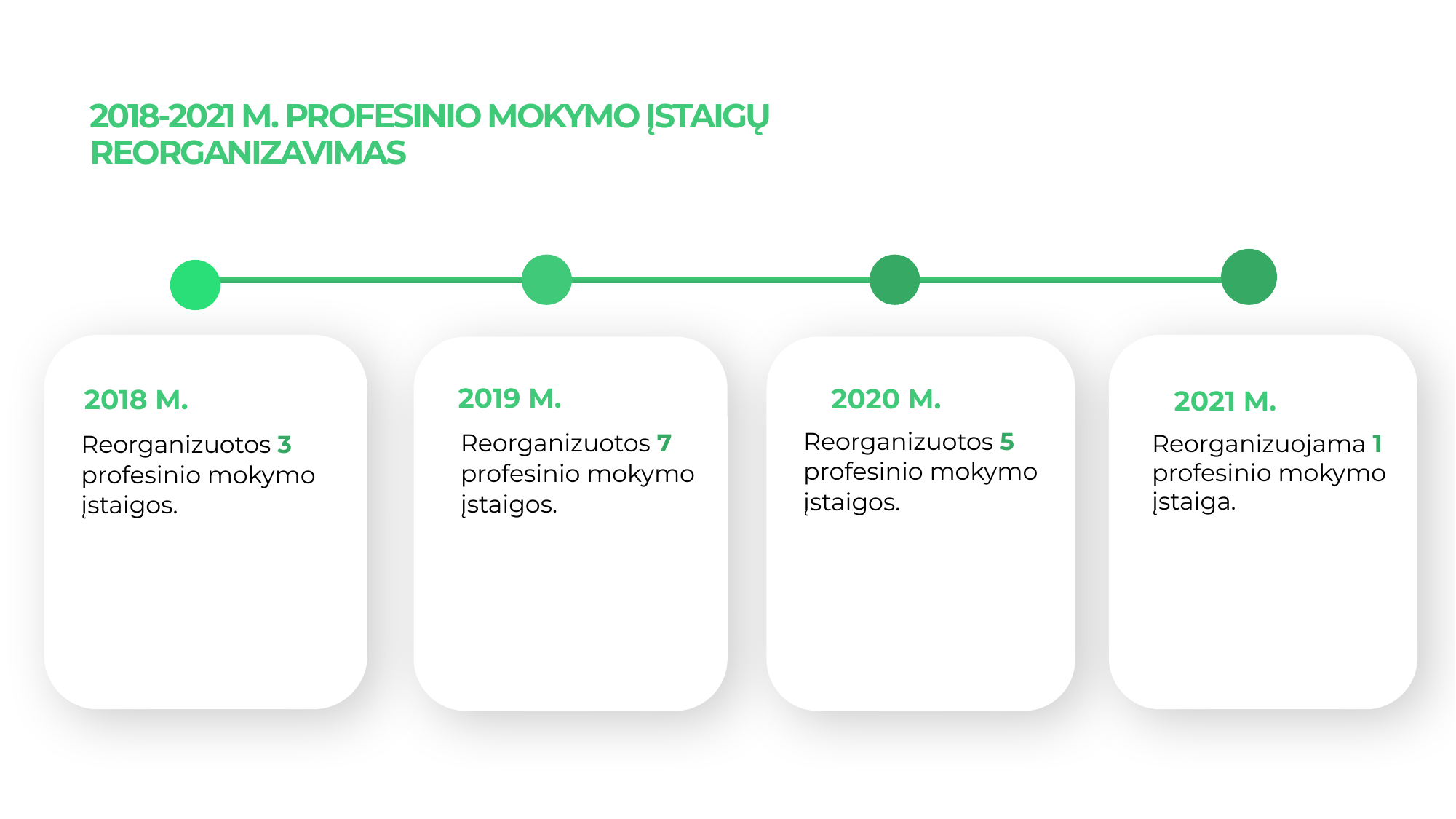

2018-2021 M. PROFESINIO MOKYMO ĮSTAIGŲ REORGANIZAVIMAS

2019 M.
2020 M.
2021 M.

2018 M.
Reorganizuotos 5 profesinio mokymo įstaigos.
Reorganizuotos 7 profesinio mokymo įstaigos.
Reorganizuotos 3 profesinio mokymo įstaigos.
Reorganizuojama 1 profesinio mokymo įstaiga.